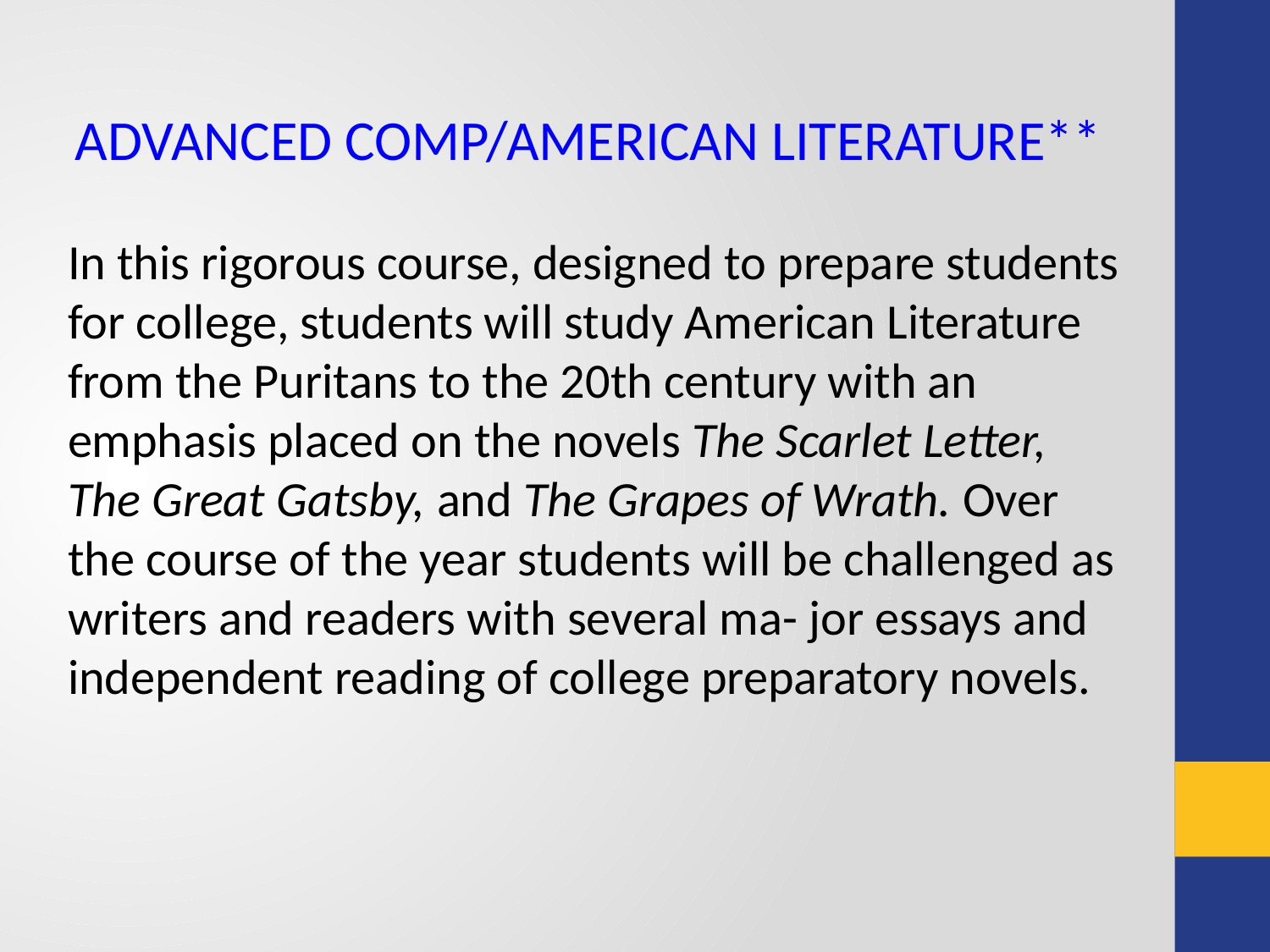

ADVANCED COMP/AMERICAN LITERATURE**

In this rigorous course, designed to prepare students for college, students will study American Literature from the Puritans to the 20th century with an emphasis placed on the novels The Scarlet Letter, The Great Gatsby, and The Grapes of Wrath. Over the course of the year students will be challenged as writers and readers with several ma- jor essays and independent reading of college preparatory novels.